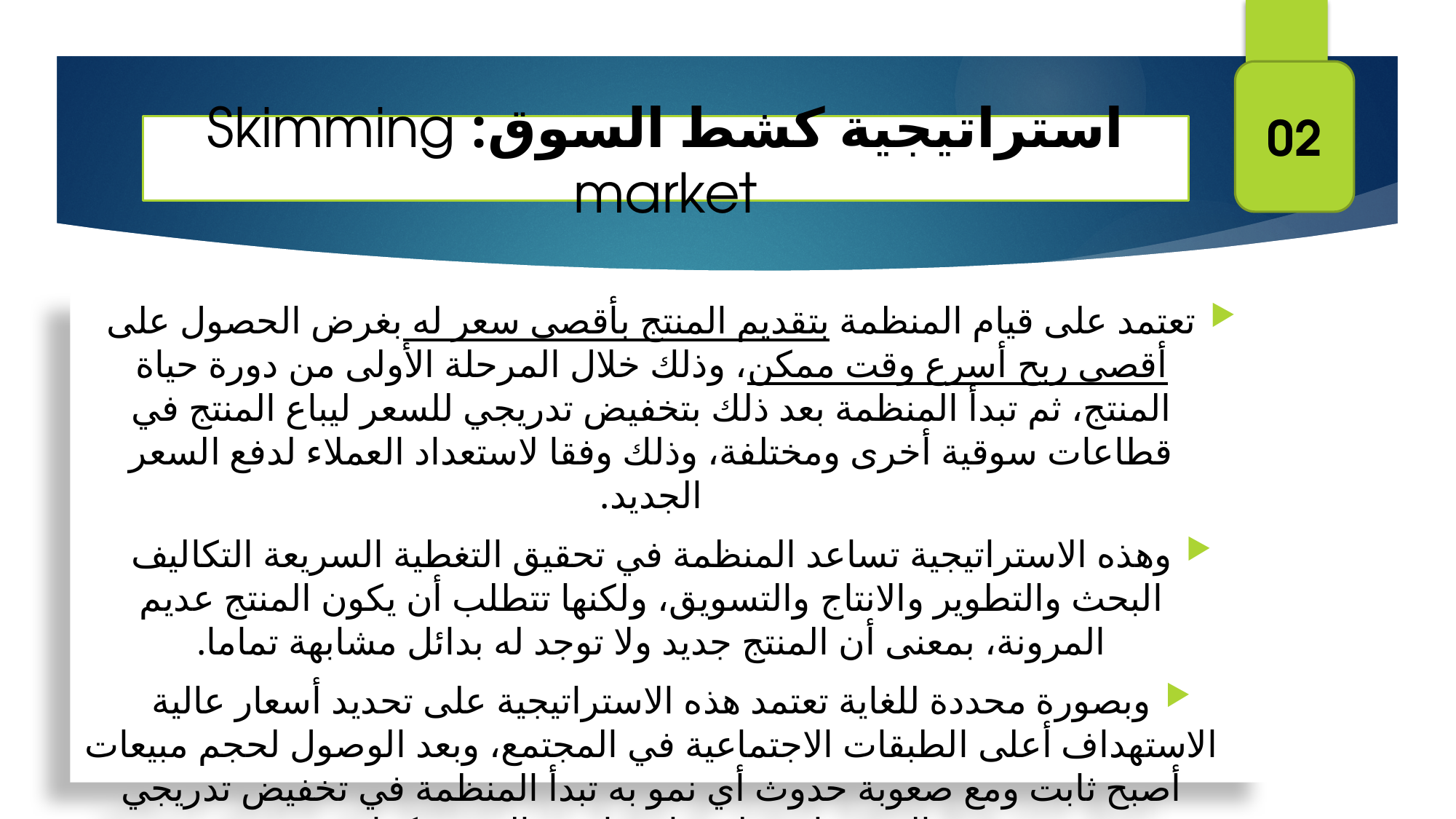

02
# استراتيجية كشط السوق: Skimming market
تعتمد على قيام المنظمة بتقديم المنتج بأقصى سعر له بغرض الحصول على أقصى ربح أسرع وقت ممكن، وذلك خلال المرحلة الأولى من دورة حياة المنتج، ثم تبدأ المنظمة بعد ذلك بتخفيض تدريجي للسعر ليباع المنتج في قطاعات سوقية أخرى ومختلفة، وذلك وفقا لاستعداد العملاء لدفع السعر الجديد.
وهذه الاستراتيجية تساعد المنظمة في تحقيق التغطية السريعة التكاليف البحث والتطوير والانتاج والتسويق، ولكنها تتطلب أن يكون المنتج عديم المرونة، بمعنى أن المنتج جديد ولا توجد له بدائل مشابهة تماما.
وبصورة محددة للغاية تعتمد هذه الاستراتيجية على تحديد أسعار عالية الاستهداف أعلى الطبقات الاجتماعية في المجتمع، وبعد الوصول لحجم مبيعات أصبح ثابت ومع صعوبة حدوث أي نمو به تبدأ المنظمة في تخفيض تدريجي الاستهداف طبقة اجتماعية تالية، وهكذا